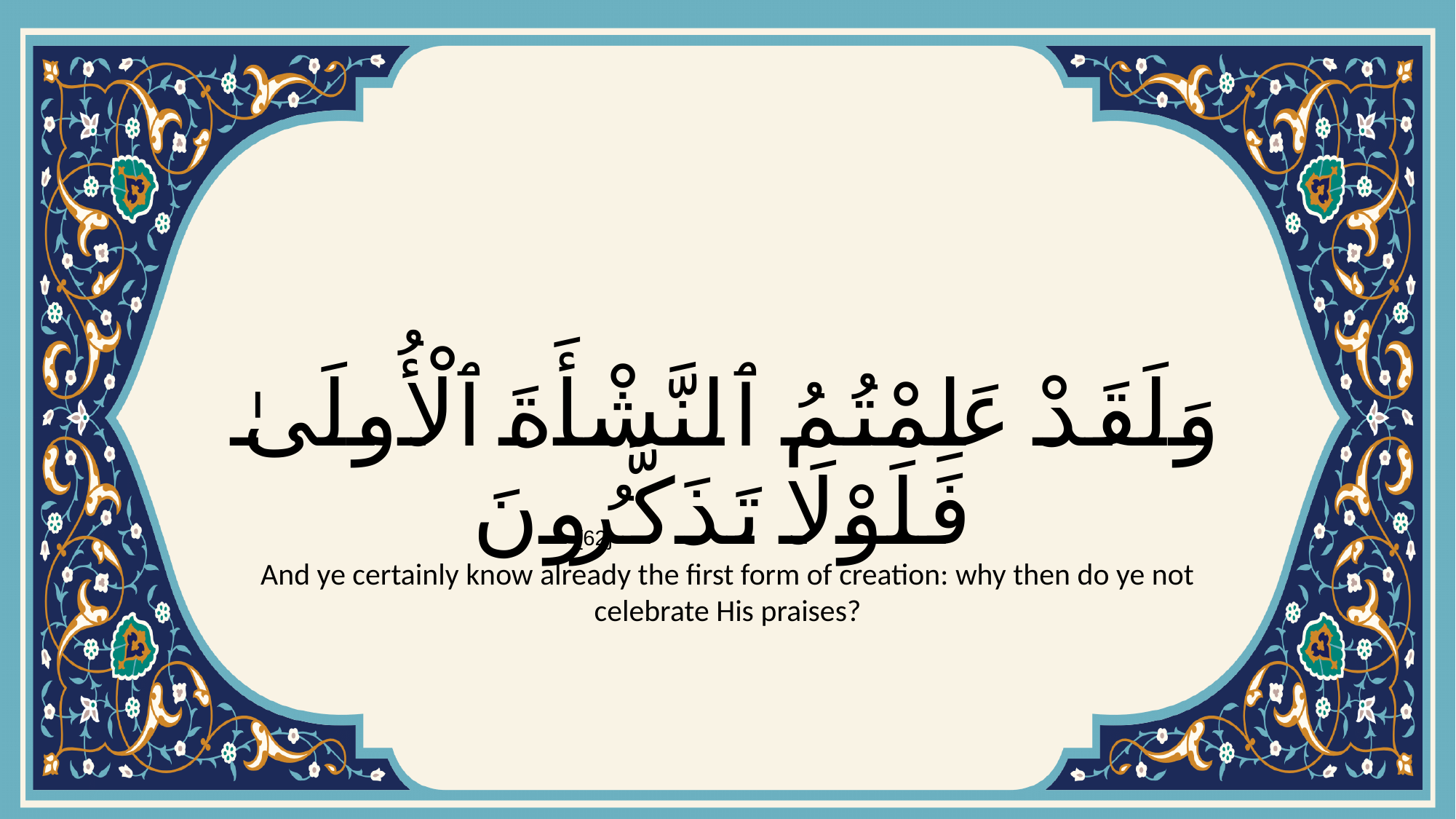

# وَلَقَدْ عَلِمْتُمُ ٱلنَّشْأَةَ ٱلْأُولَىٰ فَلَوْلَا تَذَكَّرُونَ
{62}
And ye certainly know already the first form of creation: why then do ye not celebrate His praises?